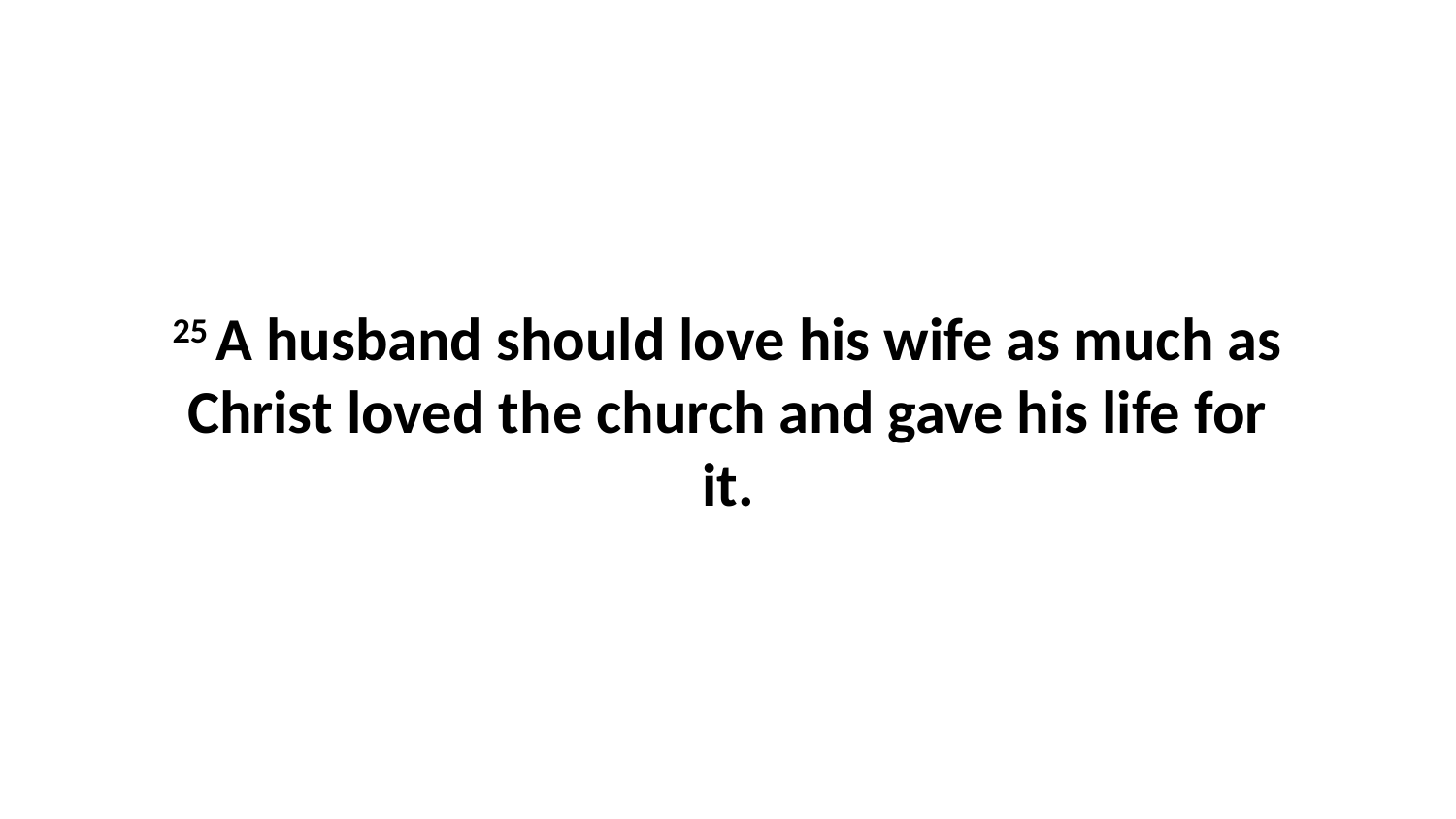

25 A husband should love his wife as much as Christ loved the church and gave his life for it.